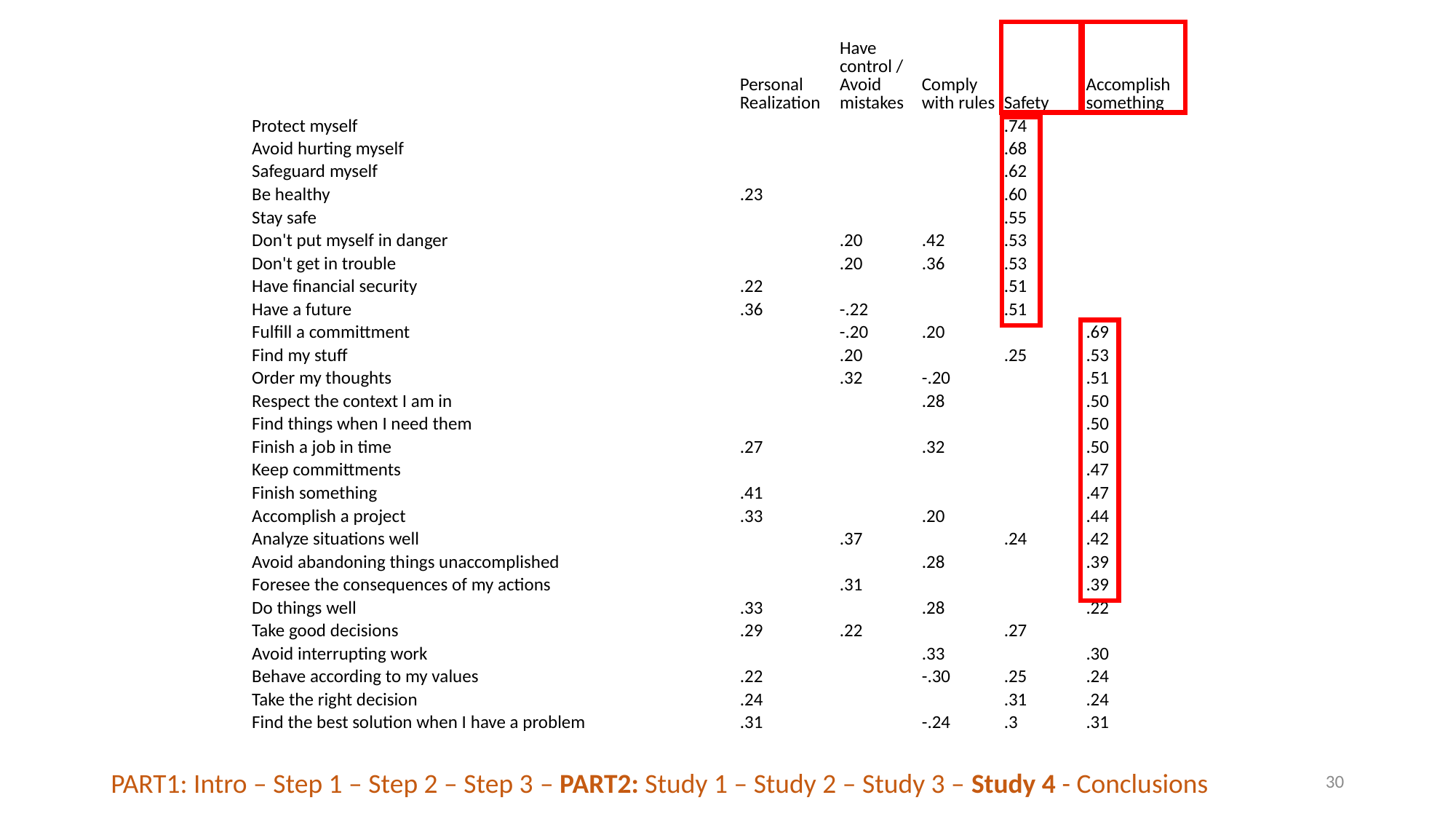

|  | Personal Realization | Have control / Avoid mistakes | Comply with rules | Safety | Accomplish something |
| --- | --- | --- | --- | --- | --- |
| Protect myself |  |  |  | .74 |  |
| Avoid hurting myself |  |  |  | .68 |  |
| Safeguard myself |  |  |  | .62 |  |
| Be healthy | .23 |  |  | .60 |  |
| Stay safe |  |  |  | .55 |  |
| Don't put myself in danger |  | .20 | .42 | .53 |  |
| Don't get in trouble |  | .20 | .36 | .53 |  |
| Have financial security | .22 |  |  | .51 |  |
| Have a future | .36 | -.22 |  | .51 |  |
| Fulfill a committment |  | -.20 | .20 |  | .69 |
| Find my stuff |  | .20 |  | .25 | .53 |
| Order my thoughts |  | .32 | -.20 |  | .51 |
| Respect the context I am in |  |  | .28 |  | .50 |
| Find things when I need them |  |  |  |  | .50 |
| Finish a job in time | .27 |  | .32 |  | .50 |
| Keep committments |  |  |  |  | .47 |
| Finish something | .41 |  |  |  | .47 |
| Accomplish a project | .33 |  | .20 |  | .44 |
| Analyze situations well |  | .37 |  | .24 | .42 |
| Avoid abandoning things unaccomplished |  |  | .28 |  | .39 |
| Foresee the consequences of my actions |  | .31 |  |  | .39 |
| Do things well | .33 |  | .28 |  | .22 |
| Take good decisions | .29 | .22 |  | .27 |  |
| Avoid interrupting work |  |  | .33 |  | .30 |
| Behave according to my values | .22 |  | -.30 | .25 | .24 |
| Take the right decision | .24 |  |  | .31 | .24 |
| Find the best solution when I have a problem | .31 |  | -.24 | .3 | .31 |

30
PART1: Intro – Step 1 – Step 2 – Step 3 – PART2: Study 1 – Study 2 – Study 3 – Study 4 - Conclusions